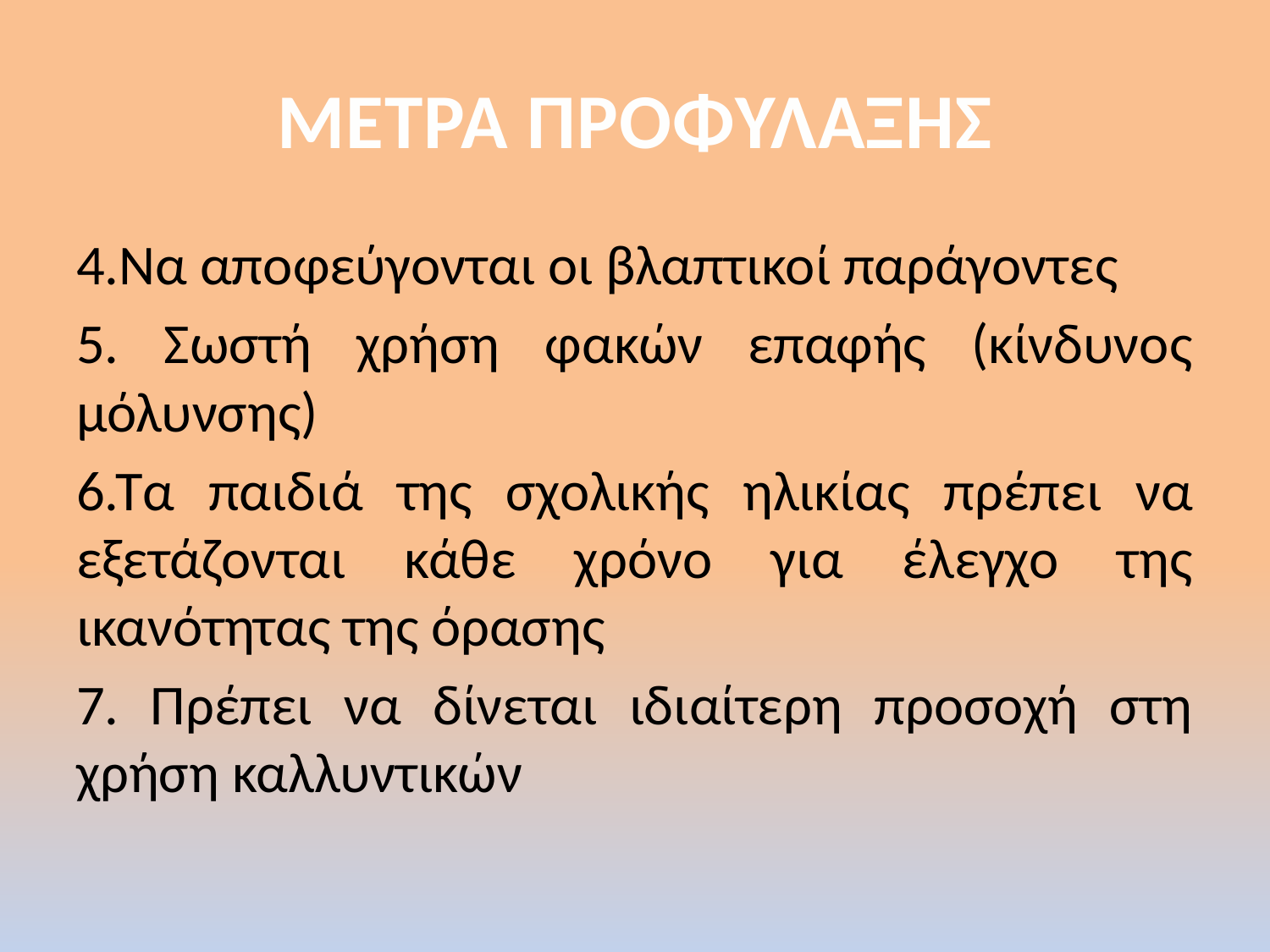

# ΜΕΤΡΑ ΠΡΟΦΥΛΑΞΗΣ
4.Να αποφεύγονται οι βλαπτικοί παράγοντες
5. Σωστή χρήση φακών επαφής (κίνδυνος μόλυνσης)
6.Τα παιδιά της σχολικής ηλικίας πρέπει να εξετάζονται κάθε χρόνο για έλεγχο της ικανότητας της όρασης
7. Πρέπει να δίνεται ιδιαίτερη προσοχή στη χρήση καλλυντικών